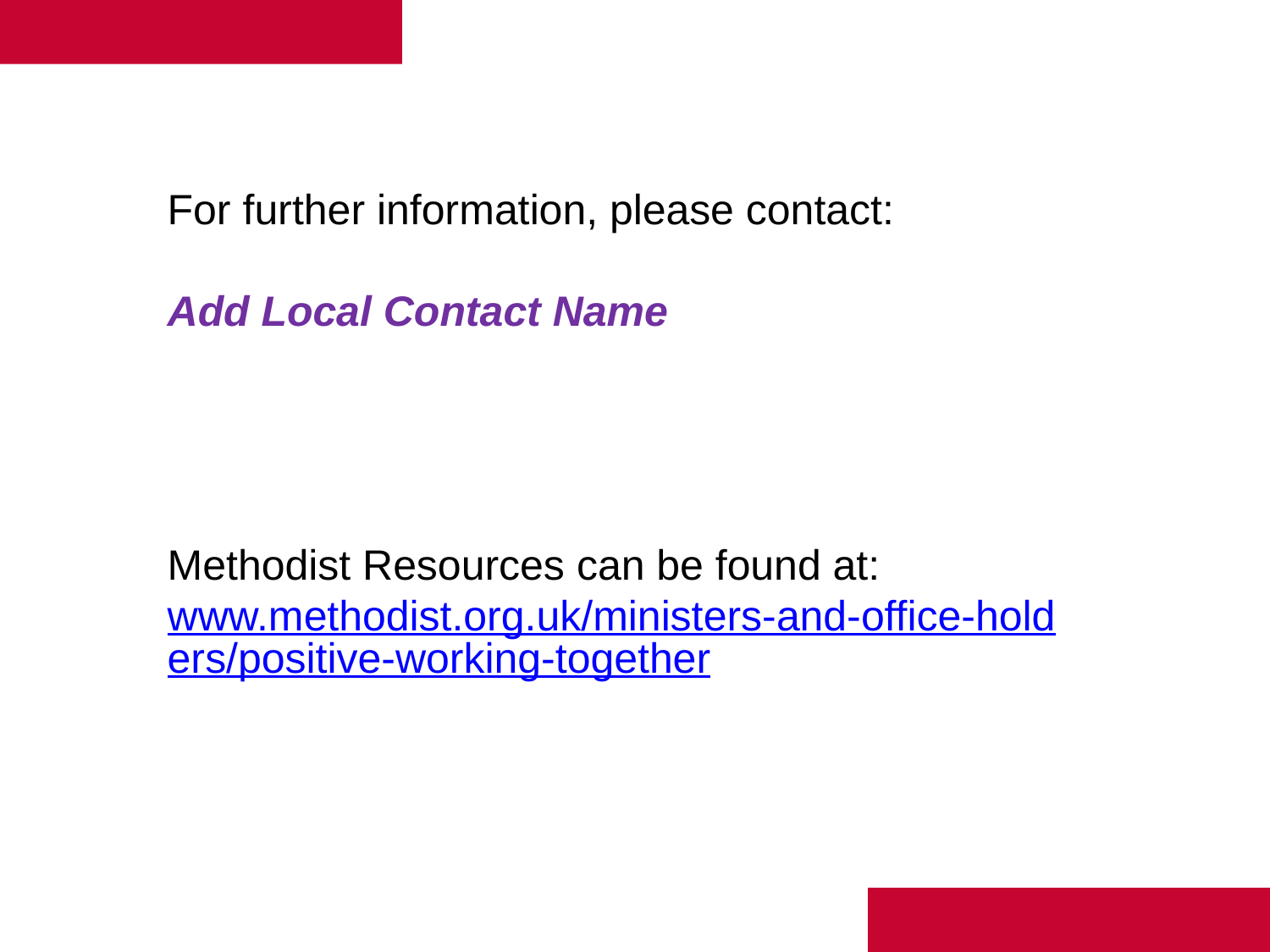

For further information, please contact:

Add Local Contact Name

Methodist Resources can be found at:
www.methodist.org.uk/ministers-and-office-holders/positive-working-together